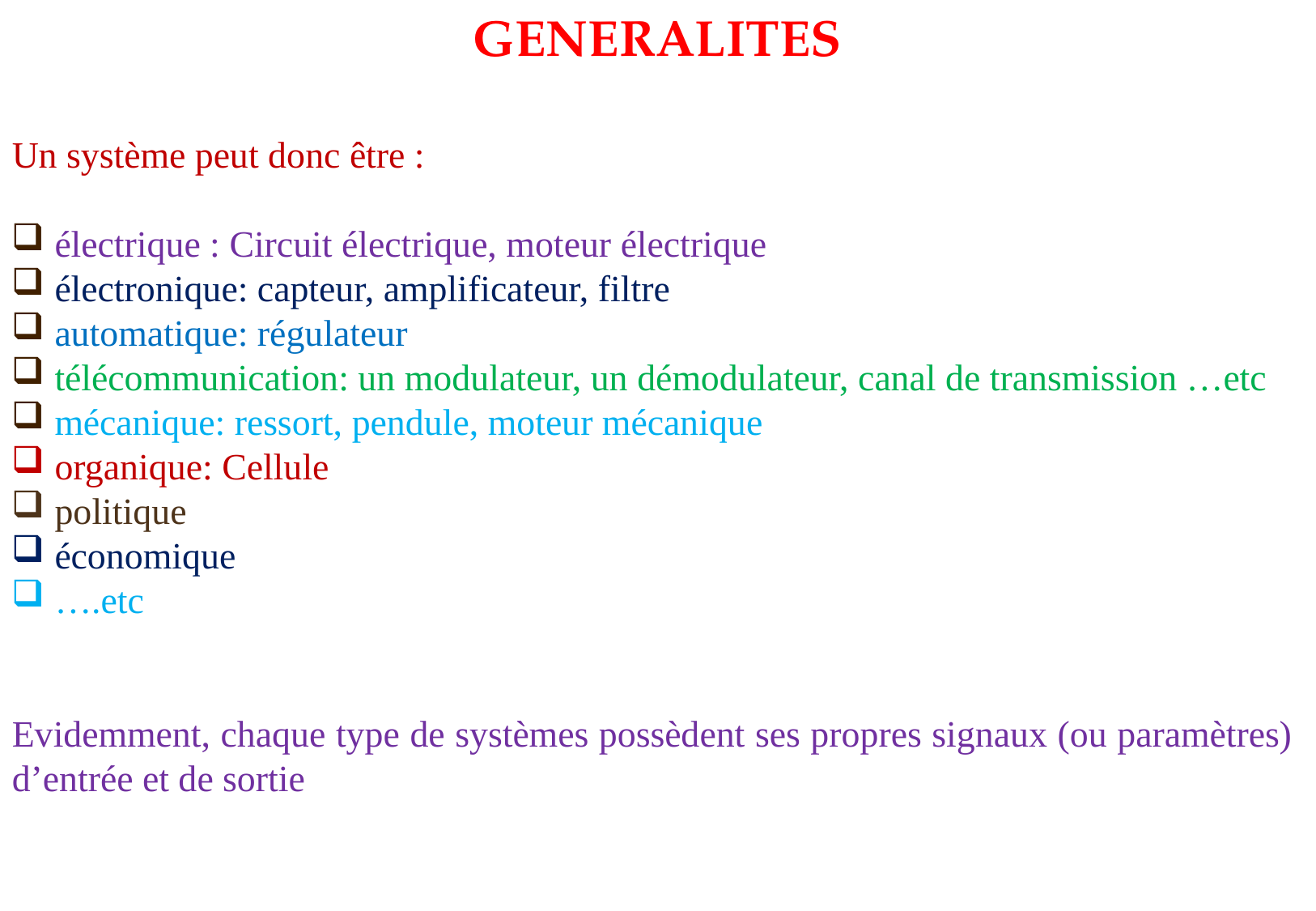

GENERALITES
Un système peut donc être :

 électrique : Circuit électrique, moteur électrique
 électronique: capteur, amplificateur, filtre
 automatique: régulateur
 télécommunication: un modulateur, un démodulateur, canal de transmission …etc
 mécanique: ressort, pendule, moteur mécanique
 organique: Cellule
 politique
 économique
 ….etc

Evidemment, chaque type de systèmes possèdent ses propres signaux (ou paramètres)  d’entrée et de sortie